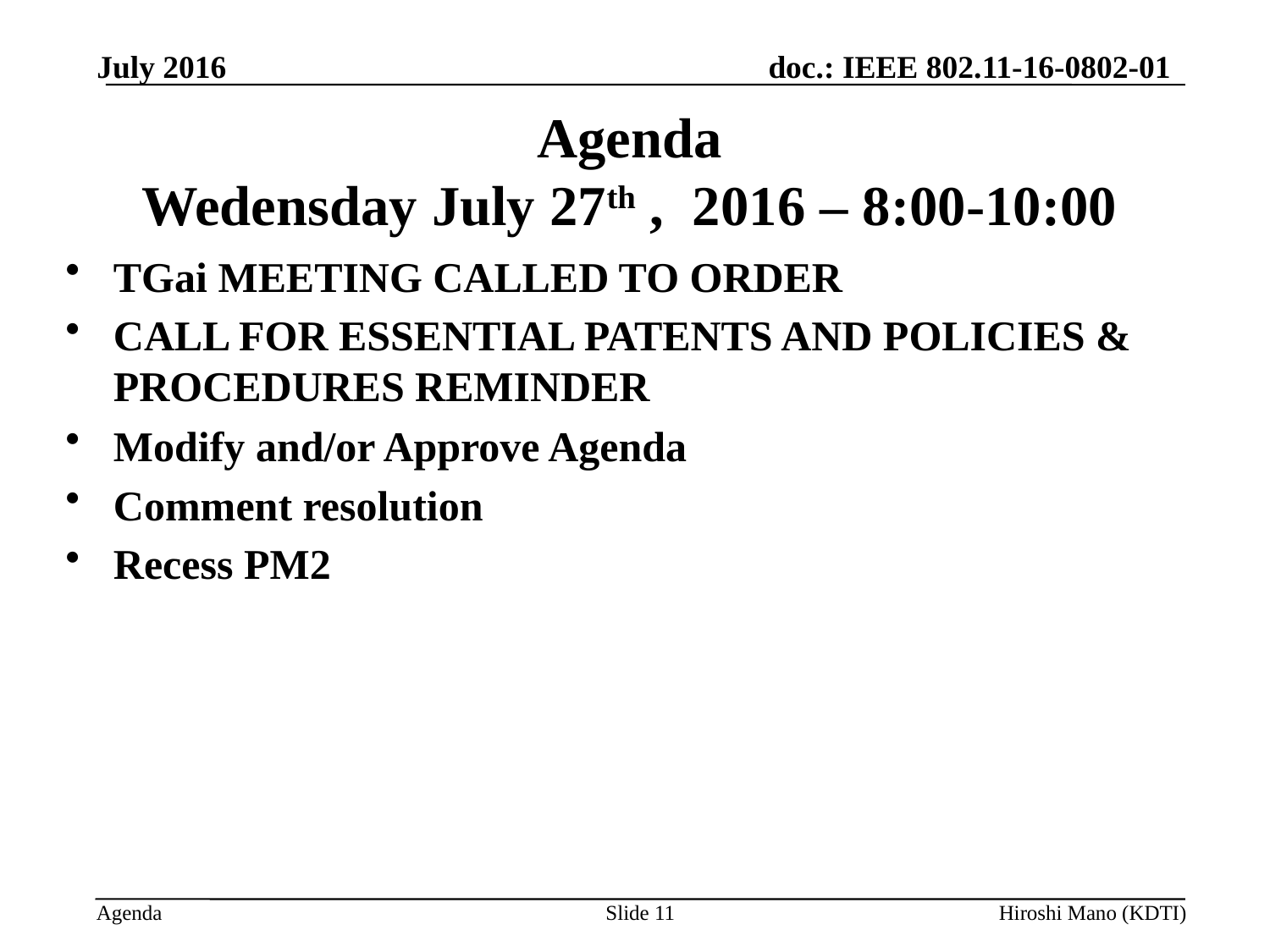

July 2016
# Agenda Wedensday July 27th ,  2016 – 8:00-10:00
TGai MEETING CALLED TO ORDER
CALL FOR ESSENTIAL PATENTS AND POLICIES & PROCEDURES REMINDER
Modify and/or Approve Agenda
Comment resolution
Recess PM2

Slide 11
Hiroshi Mano (KDTI)